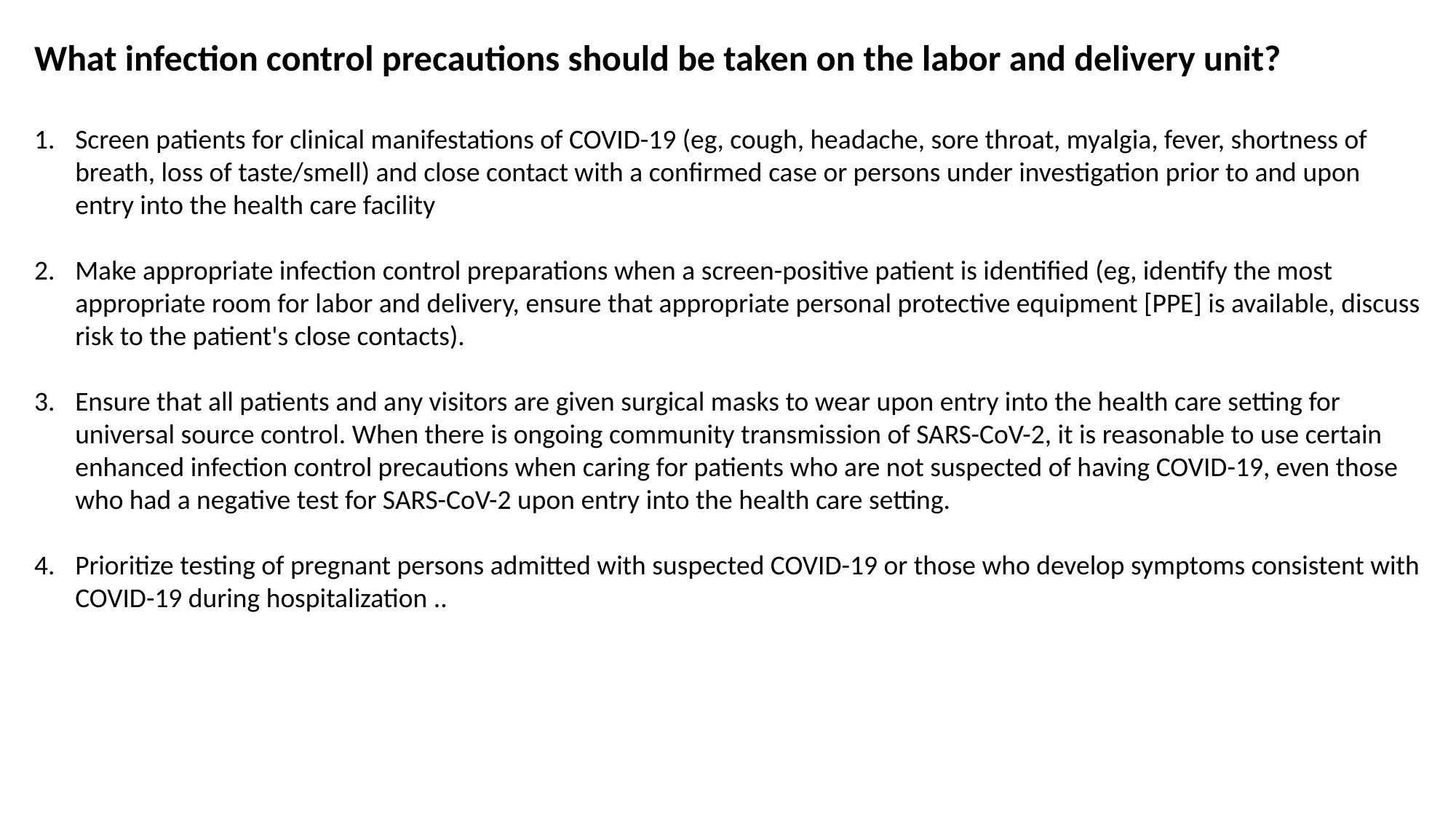

What infection control precautions should be taken on the labor and delivery unit?

Screen patients for clinical manifestations of COVID-19 (eg, cough, headache, sore throat, myalgia, fever, shortness of breath, loss of taste/smell) and close contact with a confirmed case or persons under investigation prior to and upon entry into the health care facility

Make appropriate infection control preparations when a screen-positive patient is identified (eg, identify the most appropriate room for labor and delivery, ensure that appropriate personal protective equipment [PPE] is available, discuss risk to the patient's close contacts).

Ensure that all patients and any visitors are given surgical masks to wear upon entry into the health care setting for universal source control. When there is ongoing community transmission of SARS-CoV-2, it is reasonable to use certain enhanced infection control precautions when caring for patients who are not suspected of having COVID-19, even those who had a negative test for SARS-CoV-2 upon entry into the health care setting.

Prioritize testing of pregnant persons admitted with suspected COVID-19 or those who develop symptoms consistent with COVID-19 during hospitalization ..